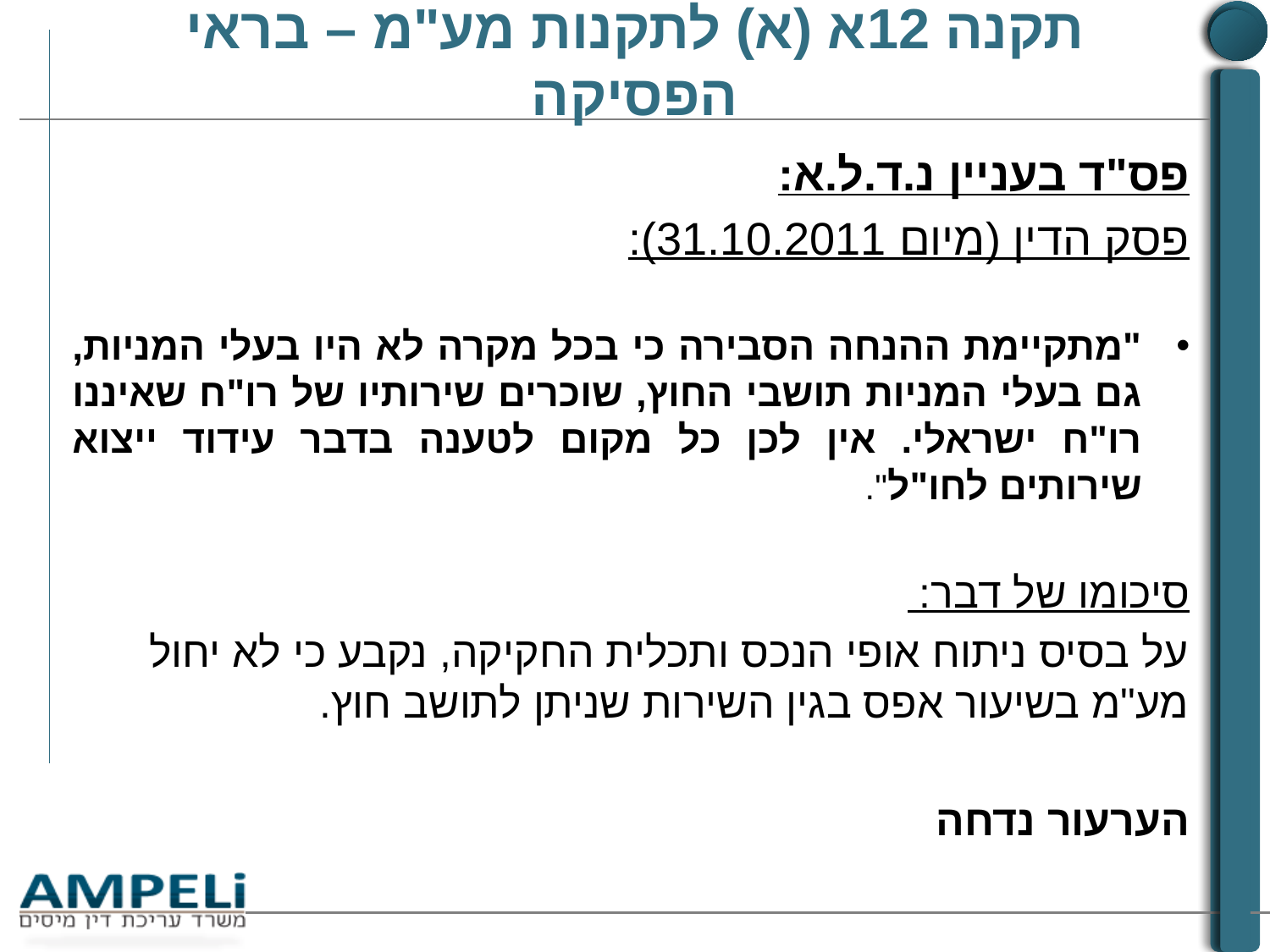

# תקנה 12א (א) לתקנות מע"מ – בראי הפסיקה
פס"ד בעניין נ.ד.ל.א:
פסק הדין (מיום 31.10.2011):

"מתקיימת ההנחה הסבירה כי בכל מקרה לא היו בעלי המניות, גם בעלי המניות תושבי החוץ, שוכרים שירותיו של רו"ח שאיננו רו"ח ישראלי. אין לכן כל מקום לטענה בדבר עידוד ייצוא שירותים לחו"ל".

סיכומו של דבר:
על בסיס ניתוח אופי הנכס ותכלית החקיקה, נקבע כי לא יחול מע"מ בשיעור אפס בגין השירות שניתן לתושב חוץ.

הערעור נדחה